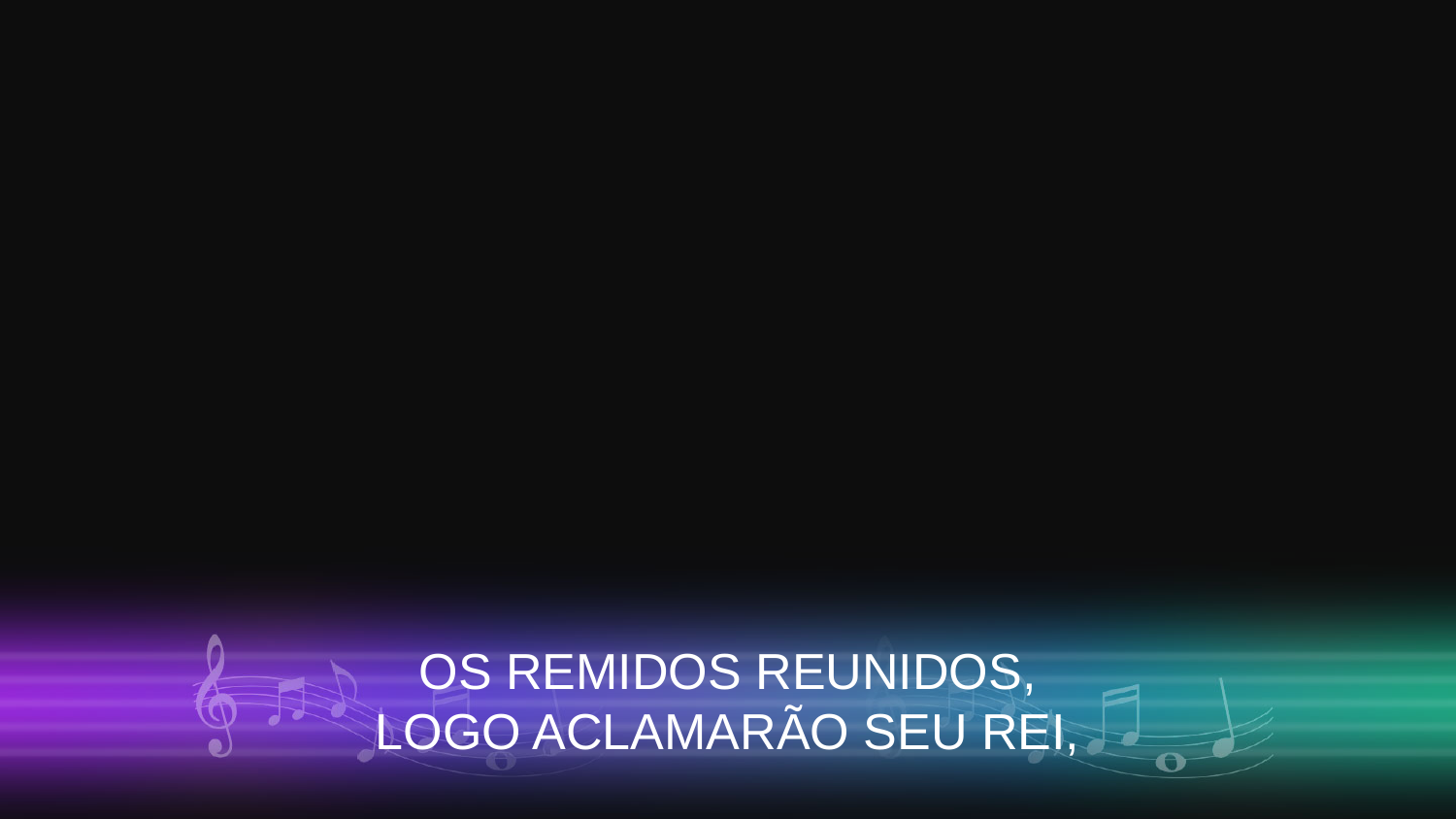

OS REMIDOS REUNIDOS,
LOGO ACLAMARÃO SEU REI,